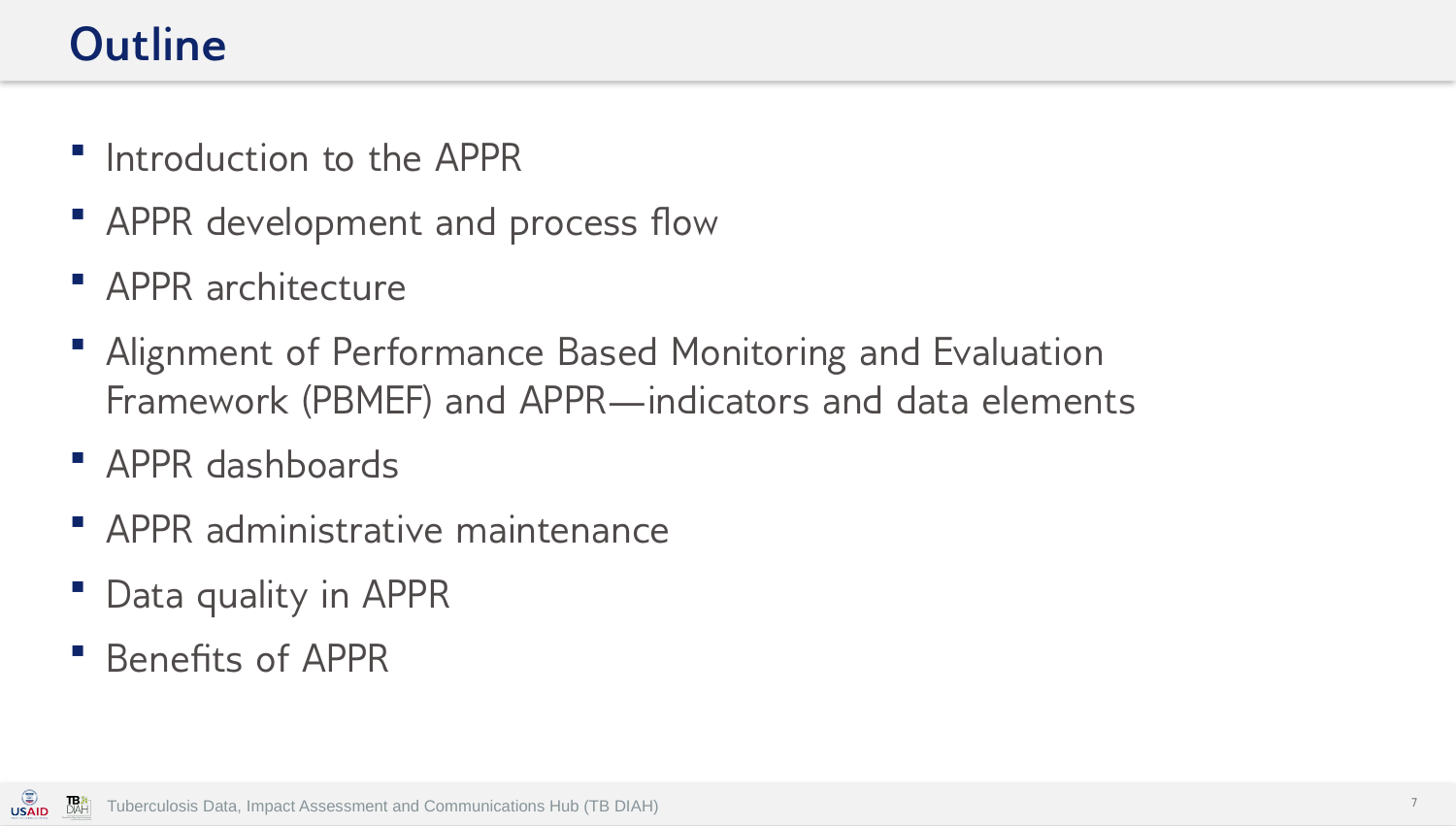

# Outline
Introduction to the APPR
APPR development and process flow
APPR architecture
Alignment of Performance Based Monitoring and Evaluation Framework (PBMEF) and APPR—indicators and data elements
APPR dashboards
APPR administrative maintenance
Data quality in APPR
Benefits of APPR
7